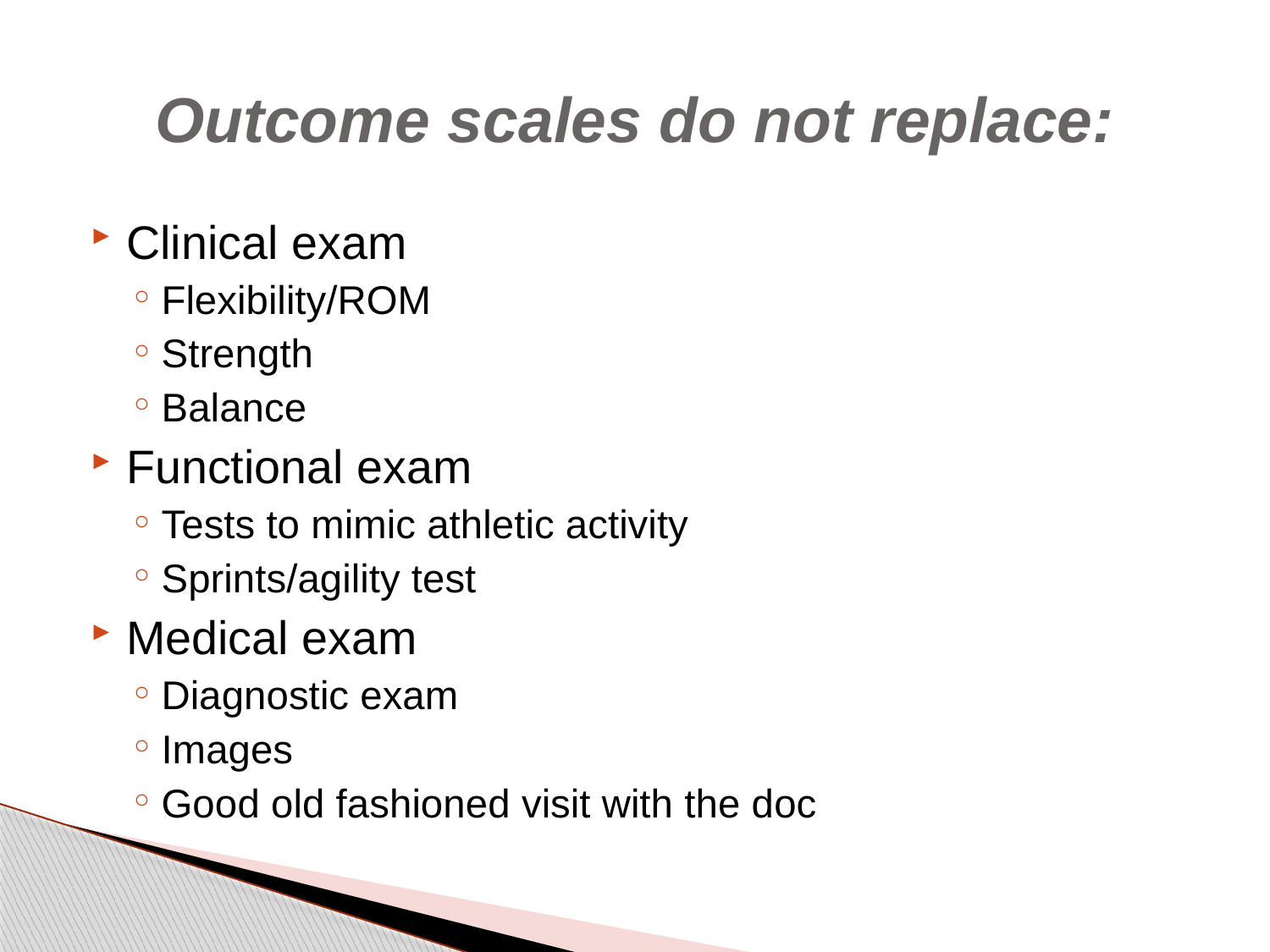

# Outcome scales do not replace:
Clinical exam
Flexibility/ROM
Strength
Balance
Functional exam
Tests to mimic athletic activity
Sprints/agility test
Medical exam
Diagnostic exam
Images
Good old fashioned visit with the doc